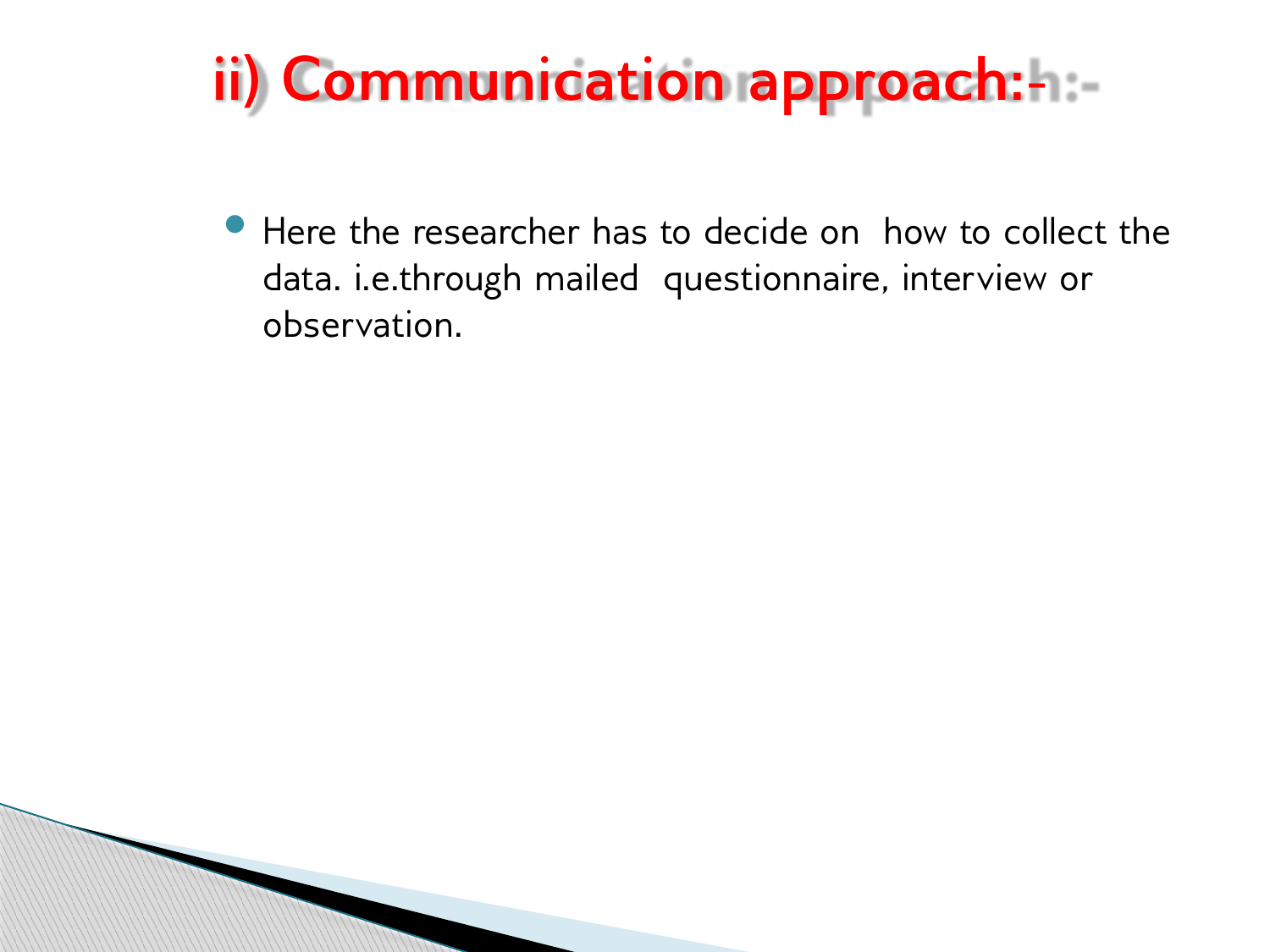

# ii) Communication approach:-
Here the researcher has to decide on  how to collect the data. i.e.through mailed  questionnaire, interview or observation.